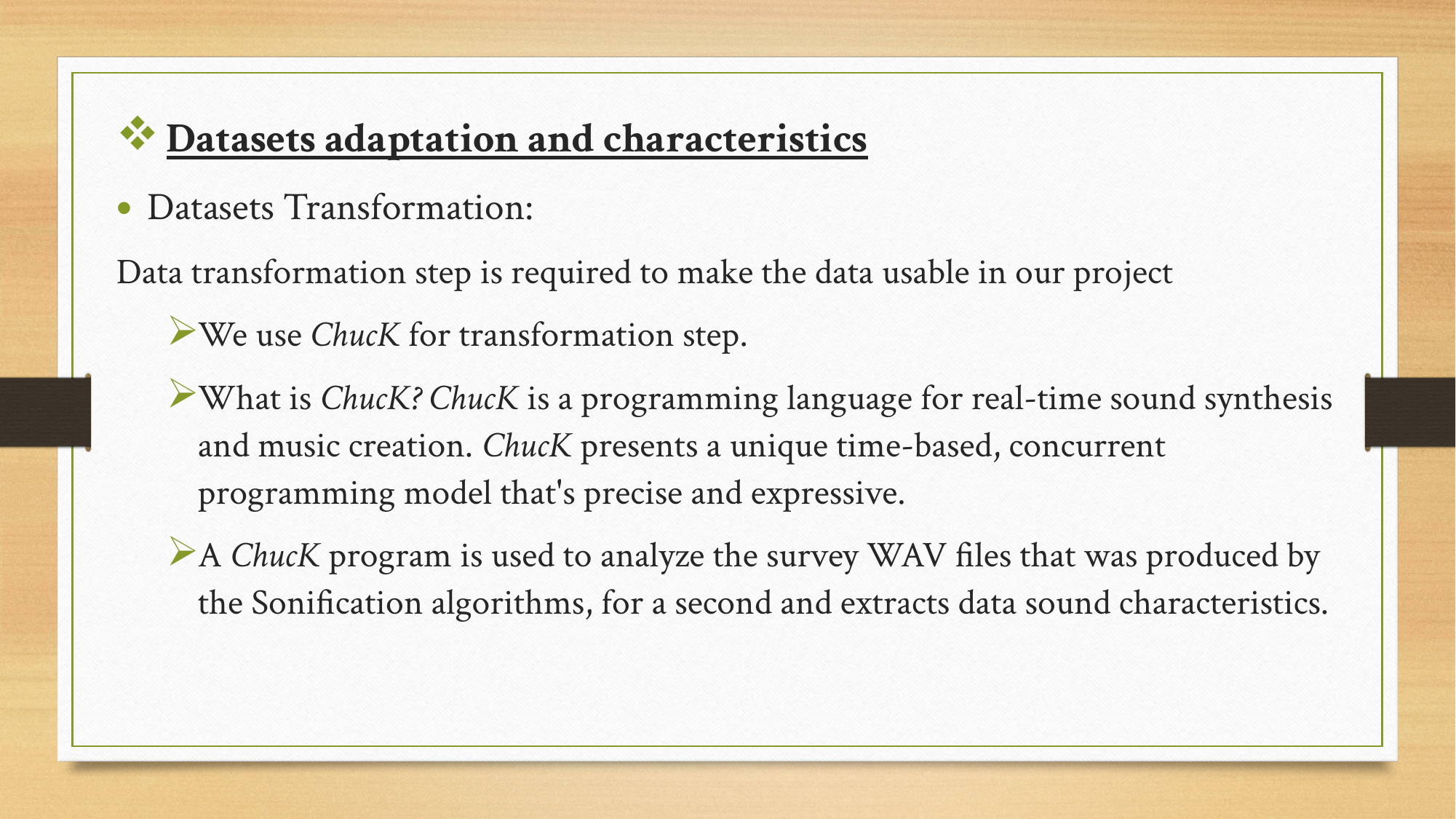

Datasets adaptation and characteristics
Datasets Transformation:
Data transformation step is required to make the data usable in our project
We use ChucK for transformation step.
What is ChucK? ChucK is a programming language for real-time sound synthesis and music creation. ChucK presents a unique time-based, concurrent programming model that's precise and expressive.
A ChucK program is used to analyze the survey WAV files that was produced by the Sonification algorithms, for a second and extracts data sound characteristics.